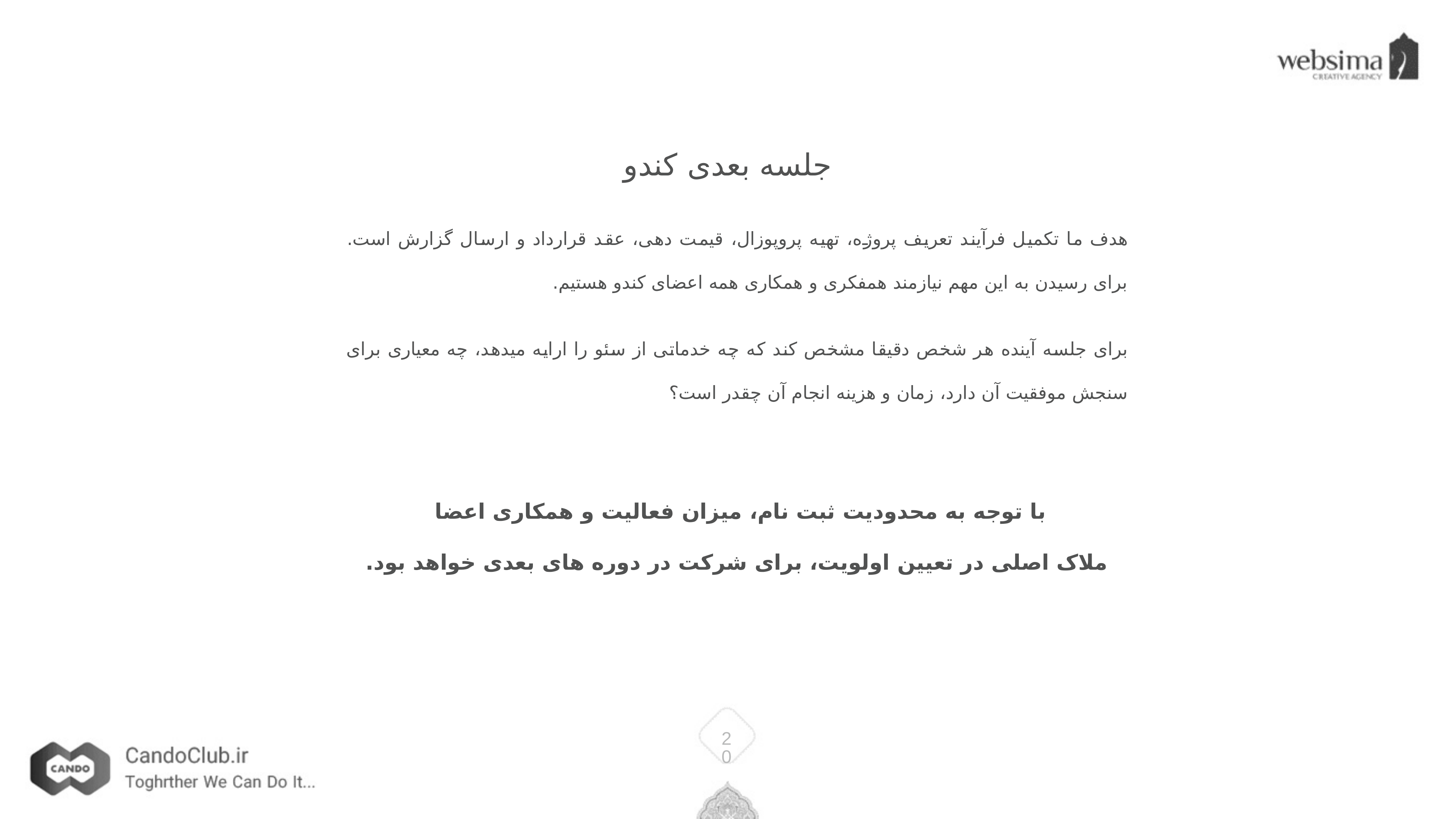

جلسه بعدی کندو
هدف ما تکمیل فرآیند تعریف پروژه، تهیه پروپوزال، قیمت دهی، عقد قرارداد و ارسال گزارش است. برای رسیدن به این مهم نیازمند همفکری و همکاری همه اعضای کندو هستیم.
برای جلسه آینده هر شخص دقیقا مشخص کند که چه خدماتی از سئو را ارایه میدهد، چه معیاری برای سنجش موفقیت آن دارد، زمان و هزینه انجام آن چقدر است؟
با توجه به محدودیت ثبت نام، میزان فعالیت و همکاری اعضا
ملاک اصلی در تعیین اولویت، برای شرکت در دوره های بعدی خواهد بود.
20